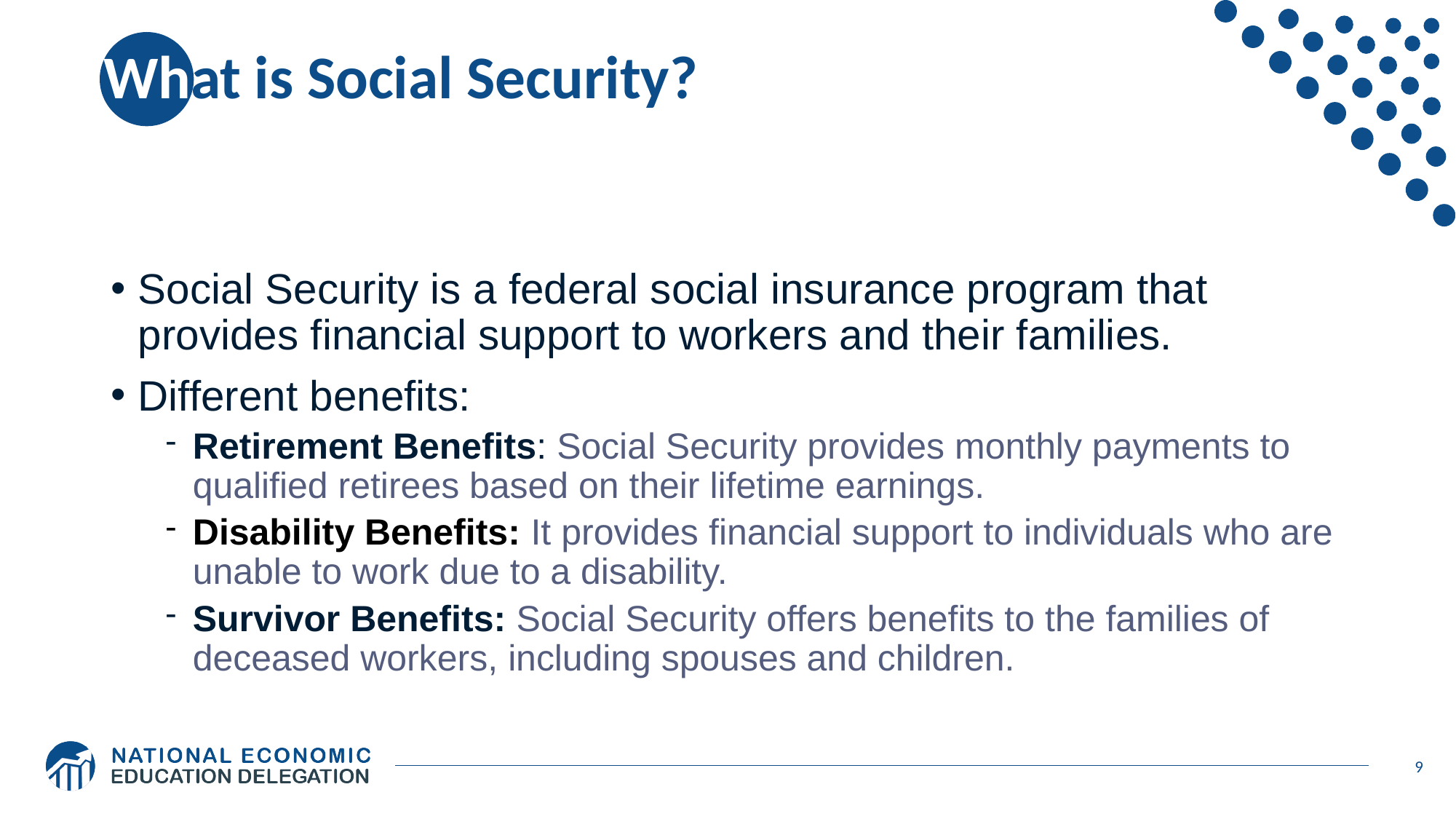

# What is Social Security?
Social Security is a federal social insurance program that provides financial support to workers and their families.
Different benefits:
Retirement Benefits: Social Security provides monthly payments to qualified retirees based on their lifetime earnings.
Disability Benefits: It provides financial support to individuals who are unable to work due to a disability.
Survivor Benefits: Social Security offers benefits to the families of deceased workers, including spouses and children.
9